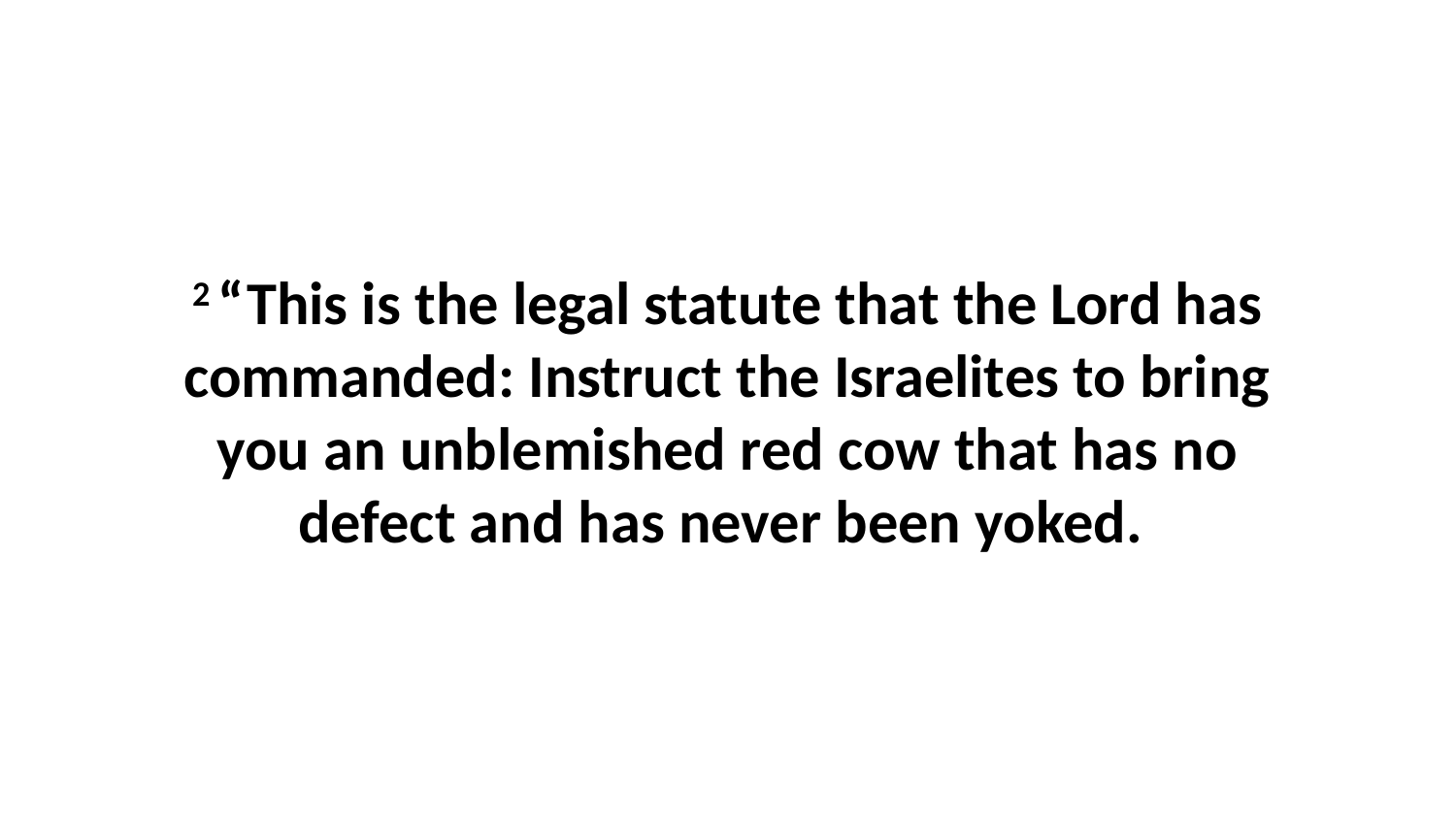

2 “This is the legal statute that the Lord has commanded: Instruct the Israelites to bring you an unblemished red cow that has no defect and has never been yoked.